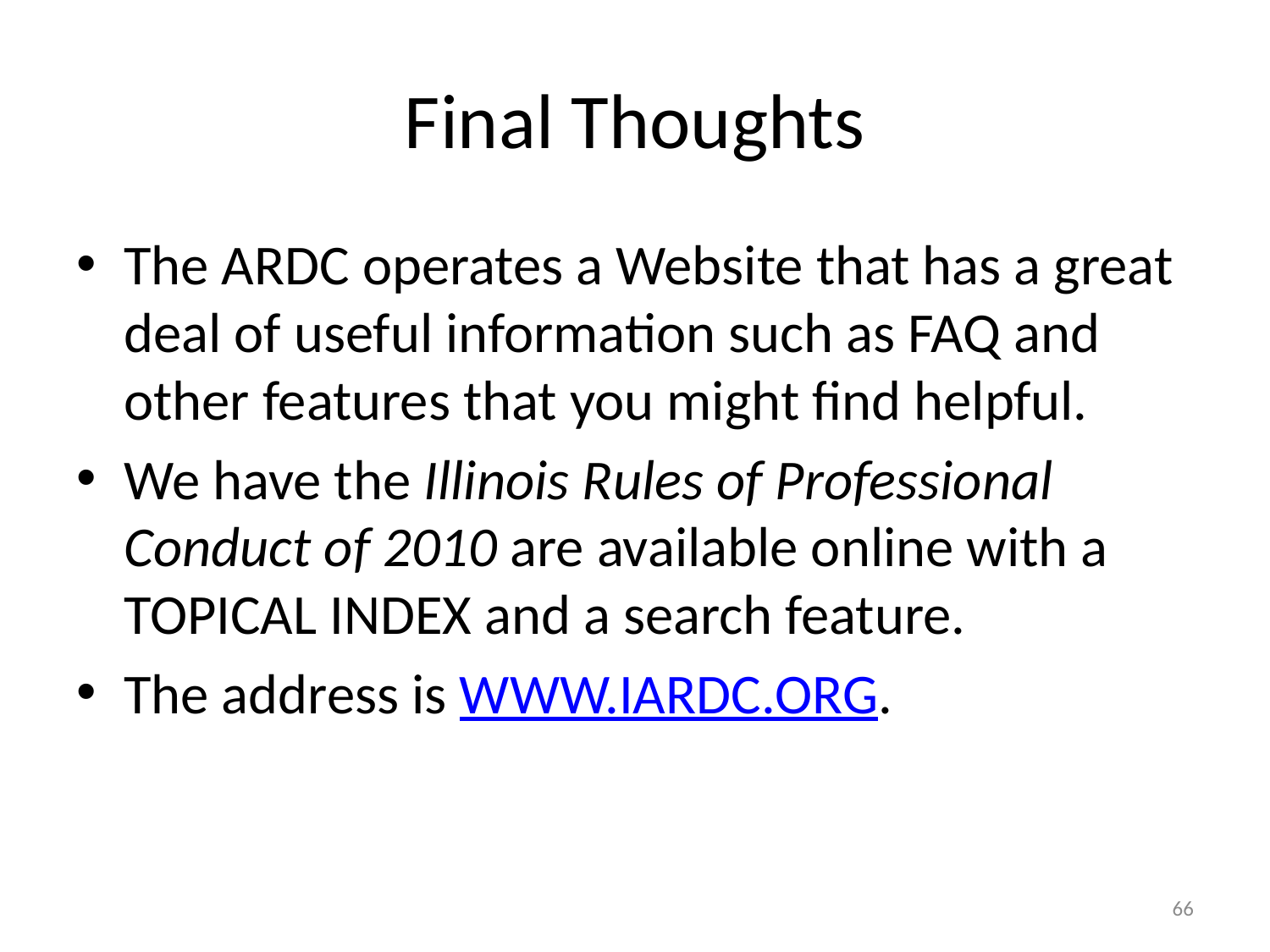

# Final Thoughts
The ARDC operates a Website that has a great deal of useful information such as FAQ and other features that you might find helpful.
We have the Illinois Rules of Professional Conduct of 2010 are available online with a TOPICAL INDEX and a search feature.
The address is WWW.IARDC.ORG.

66